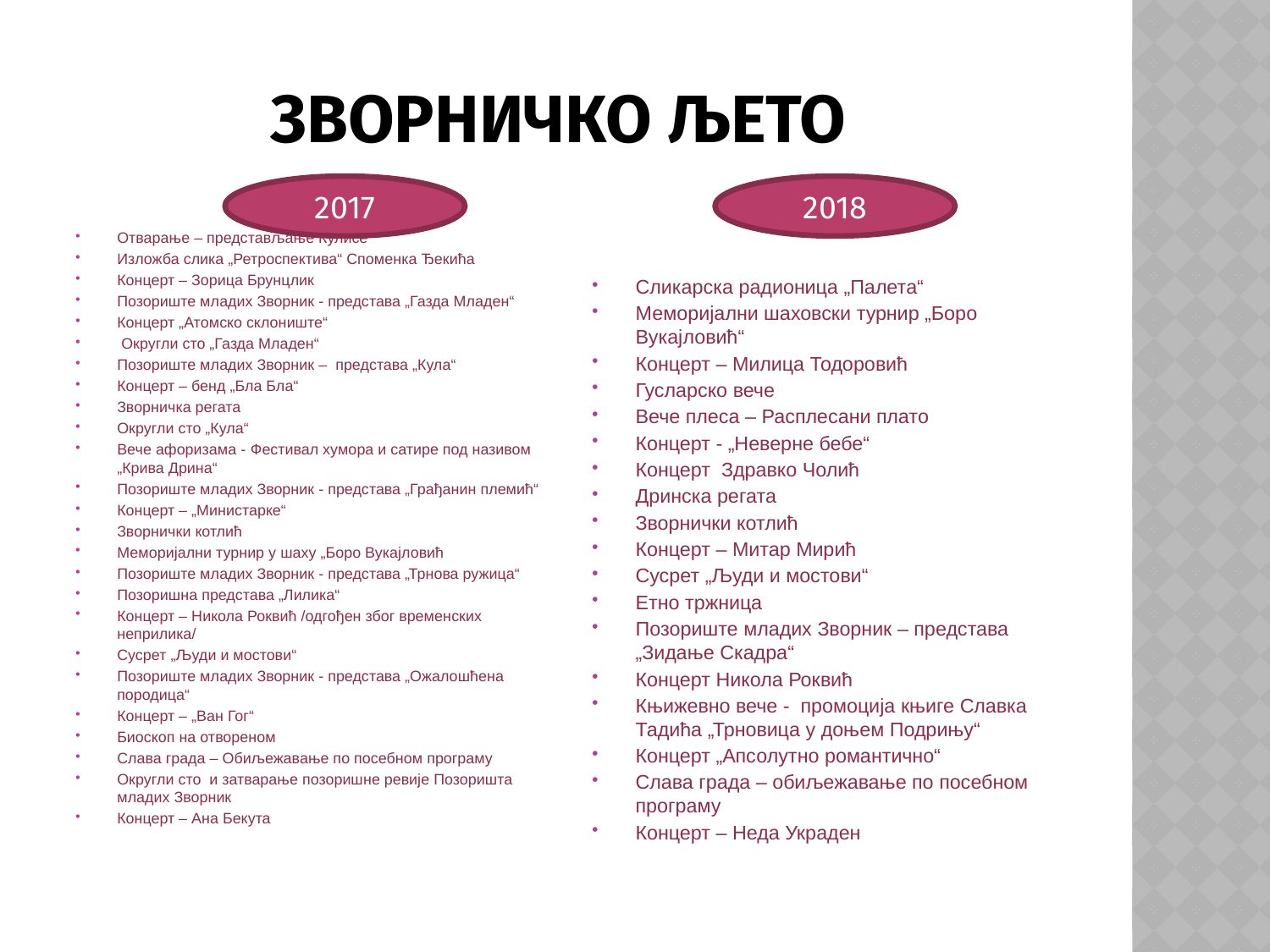

# ЗВОРНИЧКО ЉЕТО
2017
2018
Отварање – представљање Кулисе
Изложба слика „Ретроспектива“ Споменка Ђекића
Концерт – Зорица Брунцлик
Позориште младих Зворник - представа „Газда Младен“
Концерт „Атомско склониште“
 Округли сто „Газда Младен“
Позориште младих Зворник –  представа „Кула“
Концерт – бенд „Бла Бла“
Зворничка регата
Округли сто „Кула“
Вече афоризама - Фестивал хумора и сатире под називом „Крива Дрина“
Позориште младих Зворник - представа „Грађанин племић“
Концерт – „Министарке“
Зворнички котлић
Меморијални турнир у шаху „Боро Вукајловић
Позориште младих Зворник - представа „Трнова ружица“
Позоришна представа „Лилика“
Концерт – Никола Роквић /одгођен због временских неприлика/
Сусрет „Људи и мостови“
Позориште младих Зворник - представа „Ожалошћена породица“
Концерт – „Ван Гог“
Биоскоп на отвореном
Слава града – Обиљежавање по посебном програму
Округли сто  и затварање позоришне ревије Позоришта младих Зворник
Концерт – Ана Бекута

Сликарска радионица „Палета“
Меморијални шаховски турнир „Боро Вукајловић“
Концерт – Милица Тодоровић
Гусларско вече
Вече плеса – Расплесани плато
Концерт - „Неверне бебе“
Концерт  Здравко Чолић
Дринска регата
Зворнички котлић
Концерт – Митар Мирић
Сусрет „Људи и мостови“
Етно тржница
Позориште младих Зворник – представа „Зидање Скадра“
Концерт Никола Роквић
Књижевно вече -  промоција књиге Славка Тадића „Трновица у доњем Подрињу“
Концерт „Апсолутно романтично“
Слава града – обиљежавање по посебном програму
Концерт – Неда Украден